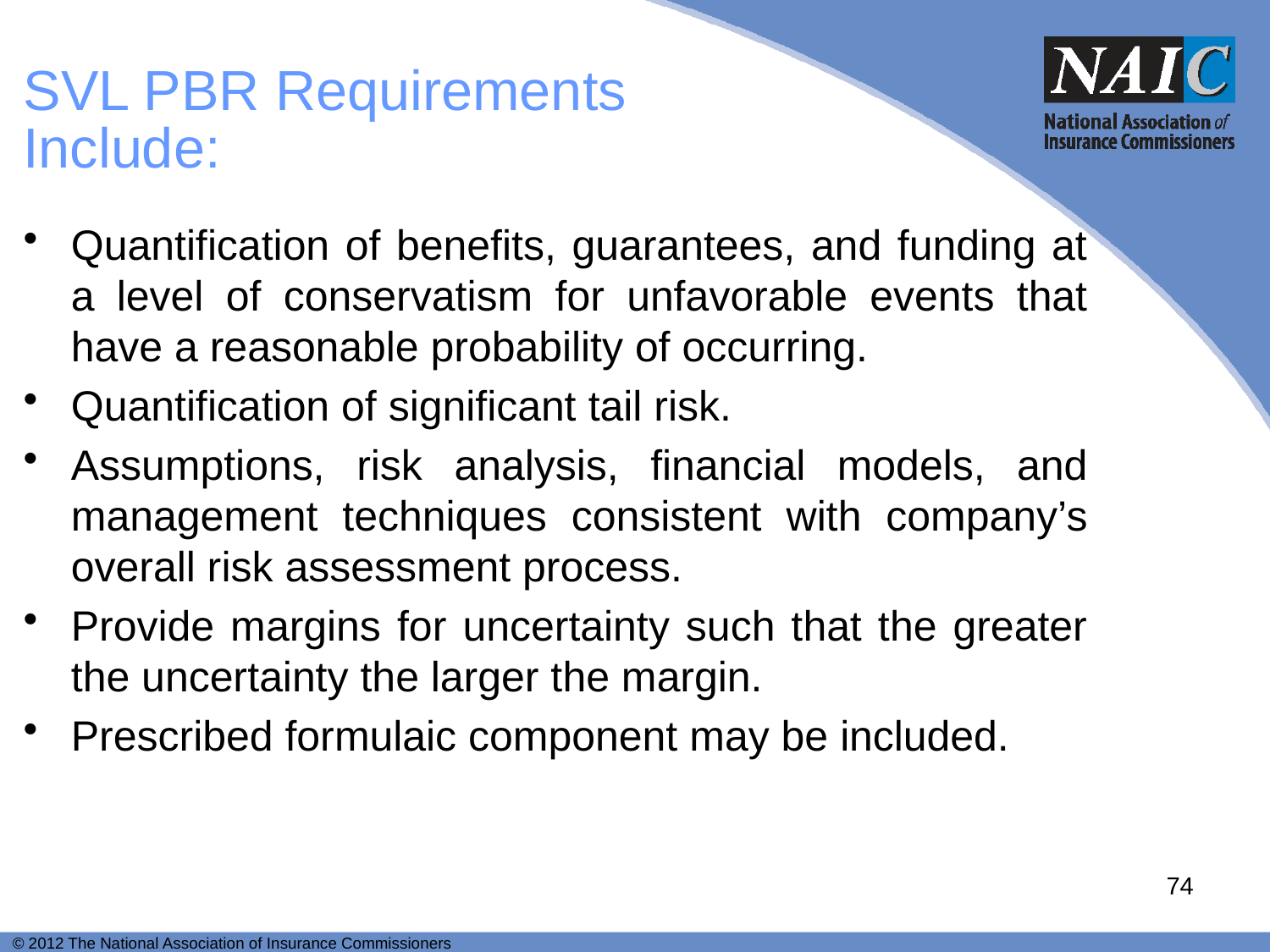

# SVL PBR Requirements Include:
Quantification of benefits, guarantees, and funding at a level of conservatism for unfavorable events that have a reasonable probability of occurring.
Quantification of significant tail risk.
Assumptions, risk analysis, financial models, and management techniques consistent with company’s overall risk assessment process.
Provide margins for uncertainty such that the greater the uncertainty the larger the margin.
Prescribed formulaic component may be included.
74